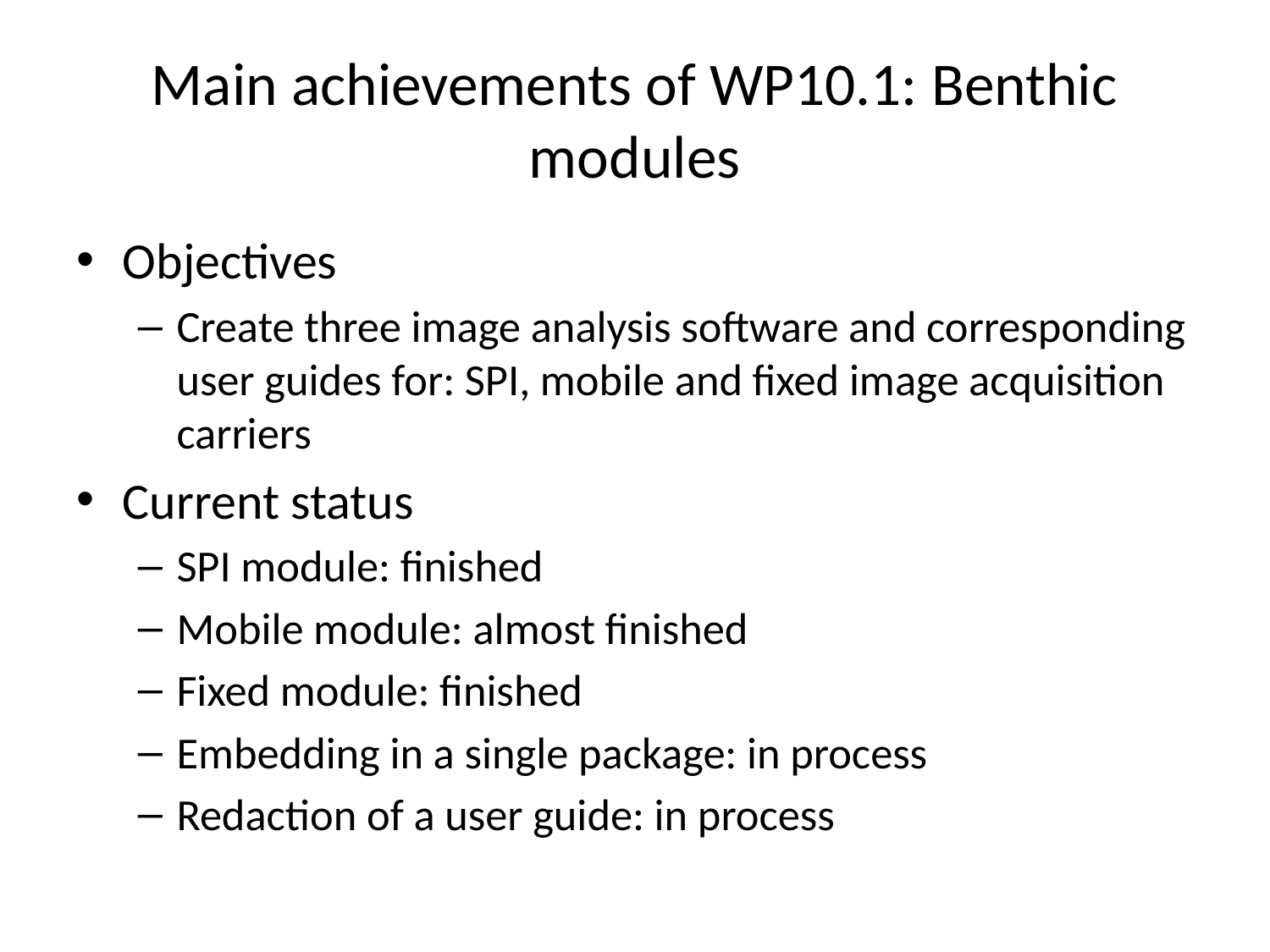

# Main achievements of WP10.1: Benthic modules
Objectives
Create three image analysis software and corresponding user guides for: SPI, mobile and fixed image acquisition carriers
Current status
SPI module: finished
Mobile module: almost finished
Fixed module: finished
Embedding in a single package: in process
Redaction of a user guide: in process